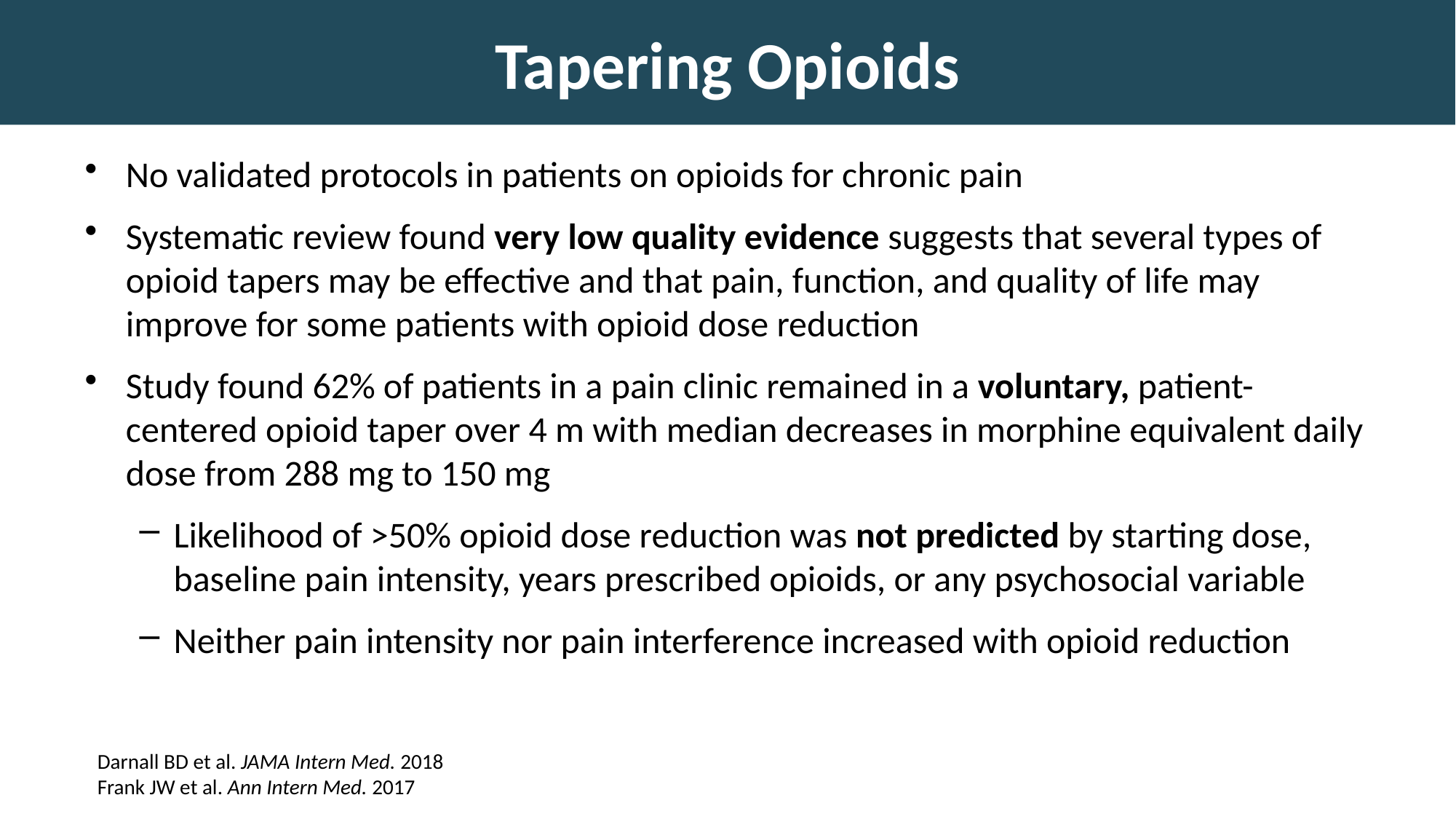

# Tapering Opioids
No validated protocols in patients on opioids for chronic pain
Systematic review found very low quality evidence suggests that several types of opioid tapers may be effective and that pain, function, and quality of life may improve for some patients with opioid dose reduction
Study found 62% of patients in a pain clinic remained in a voluntary, patient-centered opioid taper over 4 m with median decreases in morphine equivalent daily dose from 288 mg to 150 mg
Likelihood of >50% opioid dose reduction was not predicted by starting dose, baseline pain intensity, years prescribed opioids, or any psychosocial variable
Neither pain intensity nor pain interference increased with opioid reduction
Darnall BD et al. JAMA Intern Med. 2018
Frank JW et al. Ann Intern Med. 2017